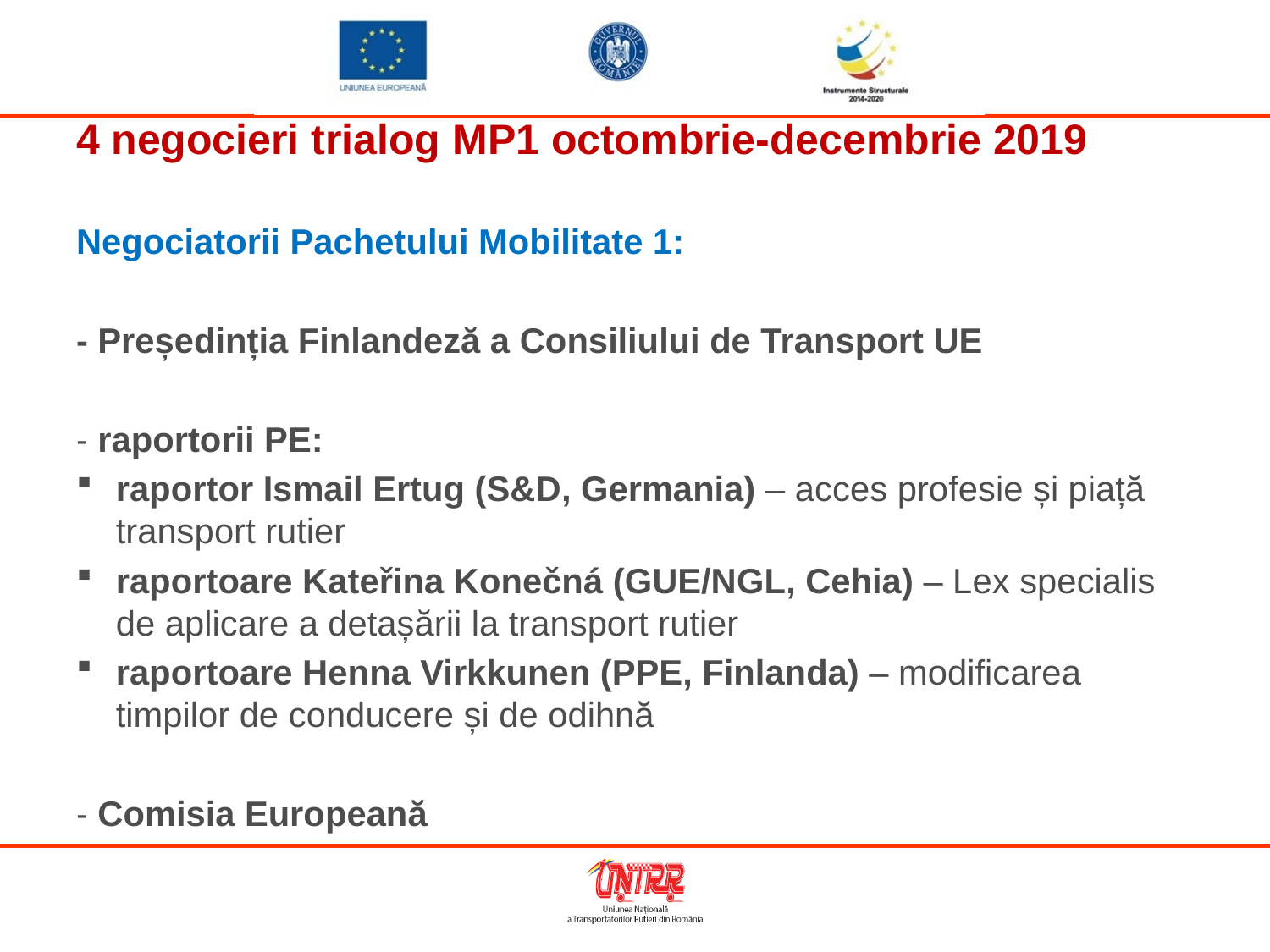

4 negocieri trialog MP1 octombrie-decembrie 2019

Negociatorii Pachetului Mobilitate 1:

- Președinția Finlandeză a Consiliului de Transport UE

- raportorii PE:
raportor Ismail Ertug (S&D, Germania) – acces profesie și piață transport rutier
raportoare Kateřina Konečná (GUE/NGL, Cehia) – Lex specialis de aplicare a detașării la transport rutier
raportoare Henna Virkkunen (PPE, Finlanda) – modificarea timpilor de conducere și de odihnă

- Comisia Europeană